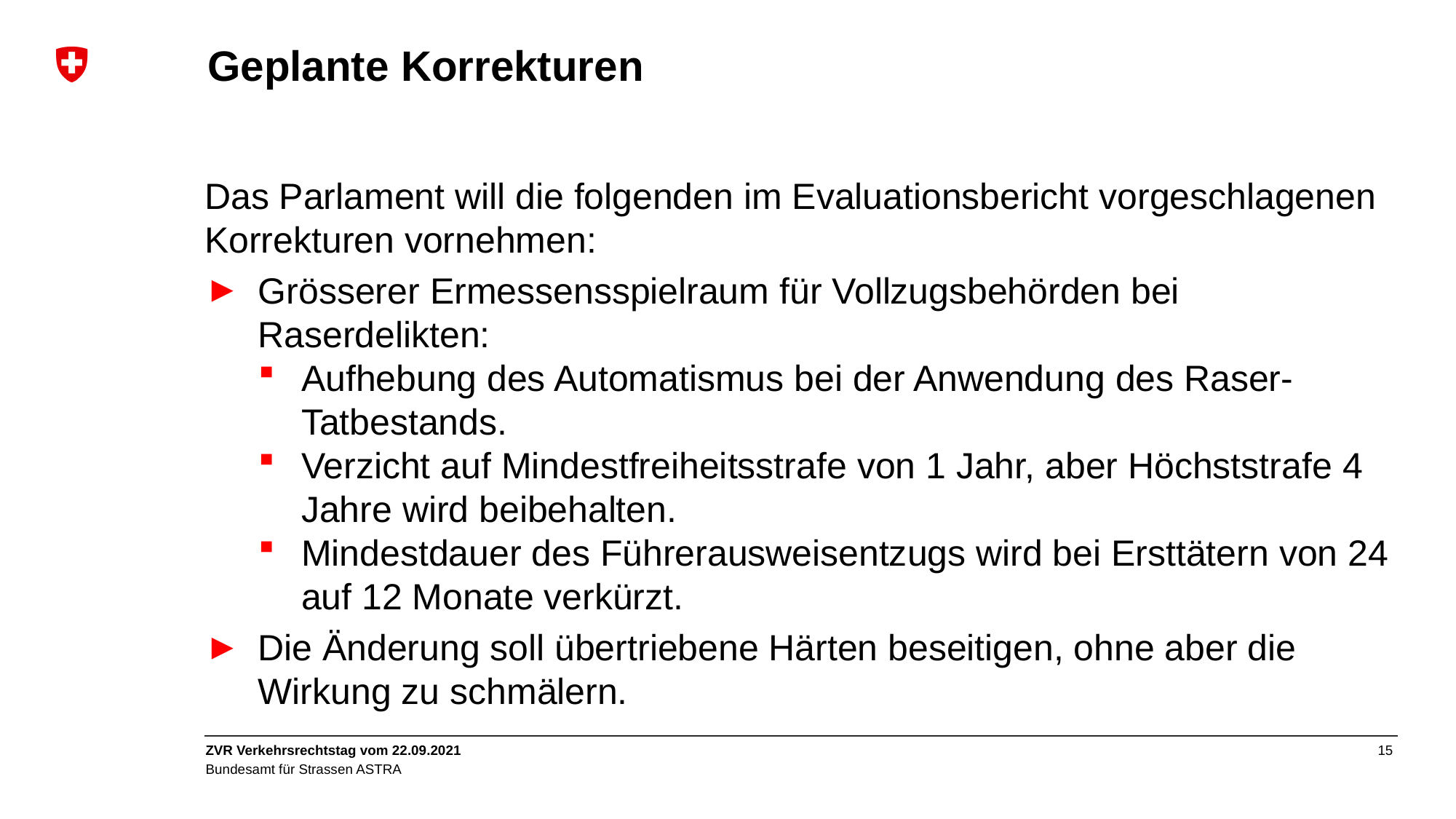

# Geplante Korrekturen
Das Parlament will die folgenden im Evaluationsbericht vorgeschlagenen Korrekturen vornehmen:
Grösserer Ermessensspielraum für Vollzugsbehörden bei Raserdelikten:
Aufhebung des Automatismus bei der Anwendung des Raser-Tatbestands.
Verzicht auf Mindestfreiheitsstrafe von 1 Jahr, aber Höchststrafe 4 Jahre wird beibehalten.
Mindestdauer des Führerausweisentzugs wird bei Ersttätern von 24 auf 12 Monate verkürzt.
Die Änderung soll übertriebene Härten beseitigen, ohne aber die Wirkung zu schmälern.

ZVR Verkehrsrechtstag vom 22.09.2021
15